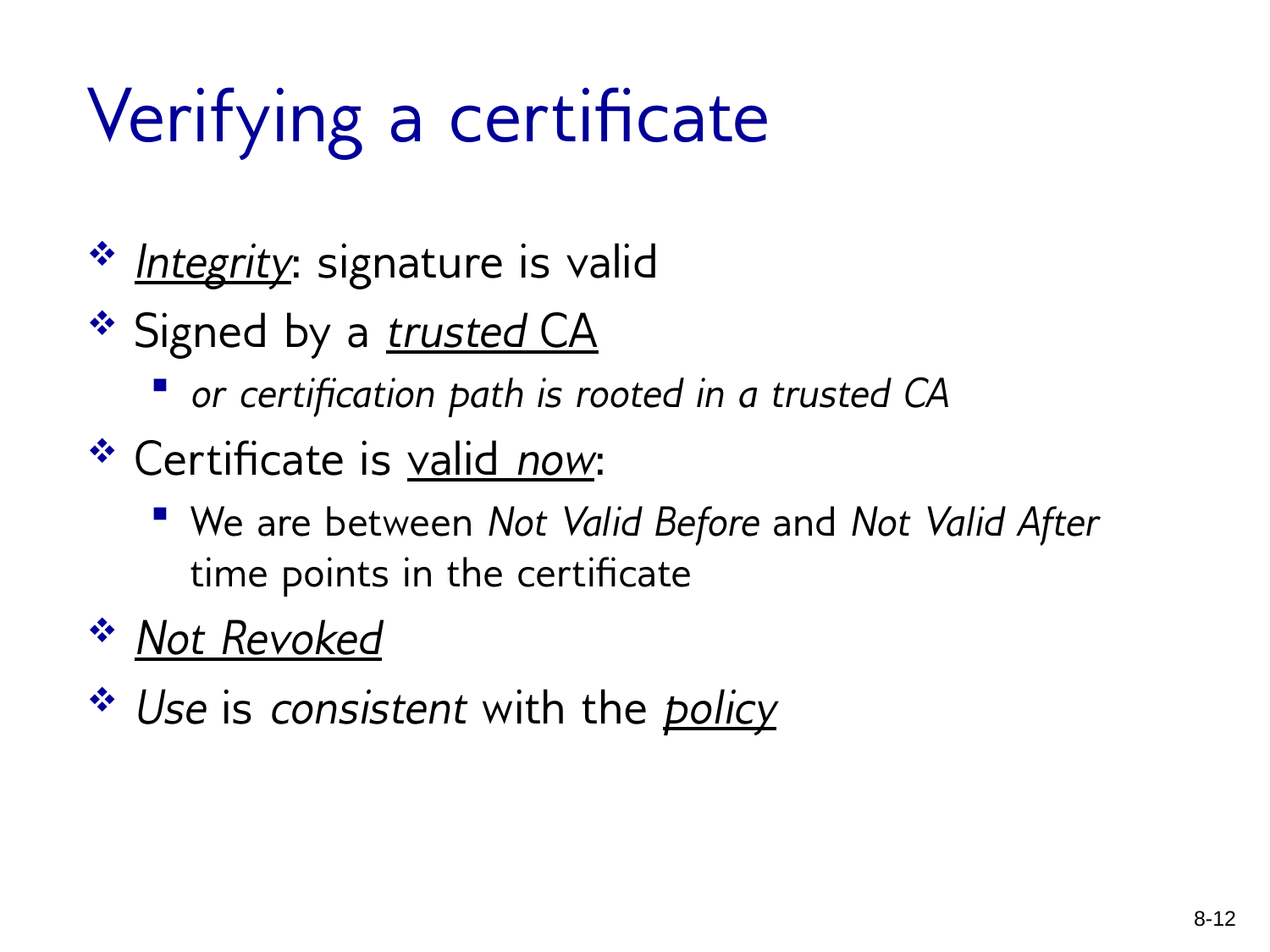

# Verifying a certificate
Integrity: signature is valid
Signed by a trusted CA
or certification path is rooted in a trusted CA
Certificate is valid now:
We are between Not Valid Before and Not Valid After time points in the certificate
Not Revoked
Use is consistent with the policy